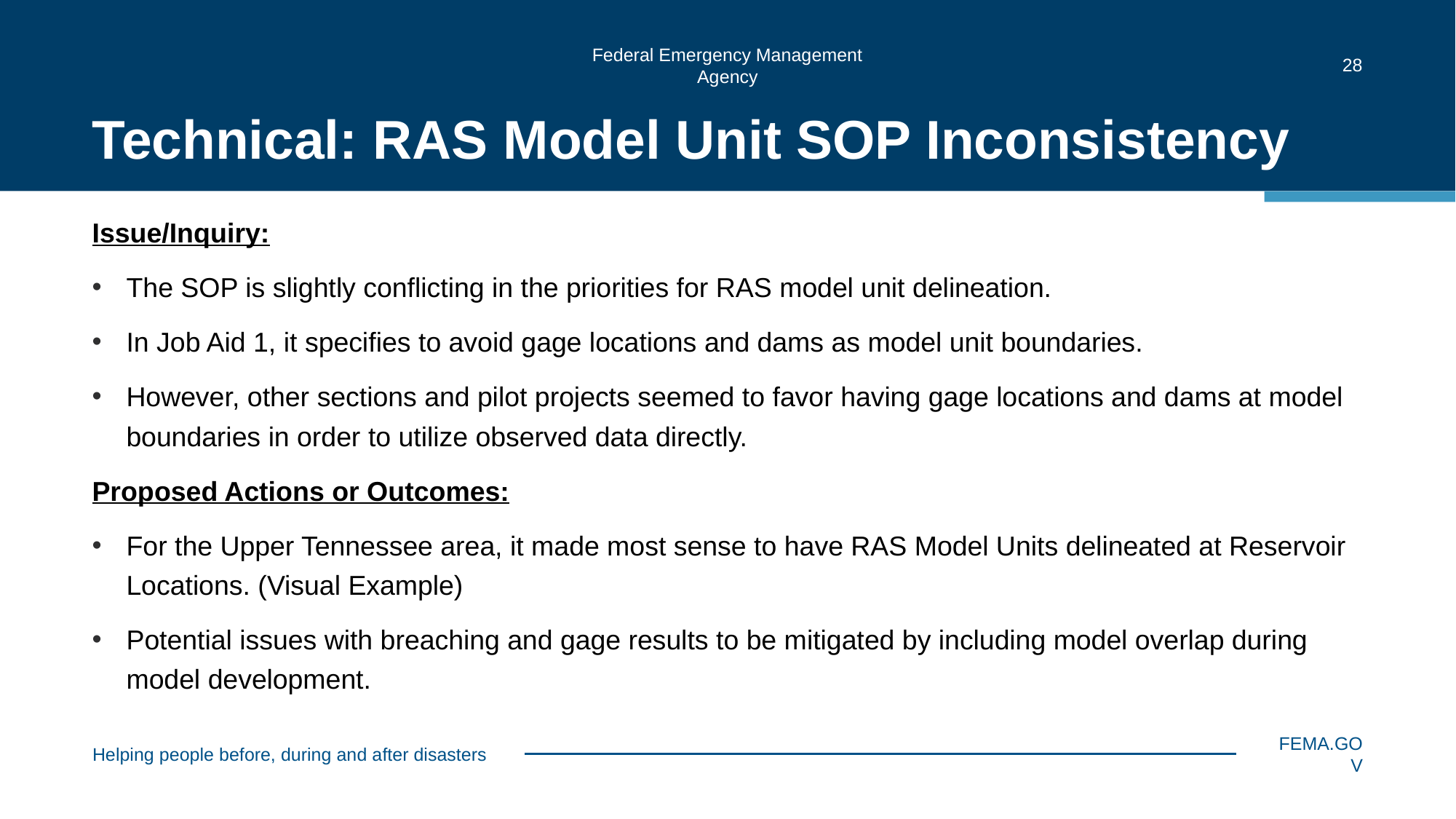

28
# Technical: RAS Model Unit SOP Inconsistency
Issue/Inquiry:
The SOP is slightly conflicting in the priorities for RAS model unit delineation.
In Job Aid 1, it specifies to avoid gage locations and dams as model unit boundaries.
However, other sections and pilot projects seemed to favor having gage locations and dams at model boundaries in order to utilize observed data directly.
Proposed Actions or Outcomes:
For the Upper Tennessee area, it made most sense to have RAS Model Units delineated at Reservoir Locations. (Visual Example)
Potential issues with breaching and gage results to be mitigated by including model overlap during model development.